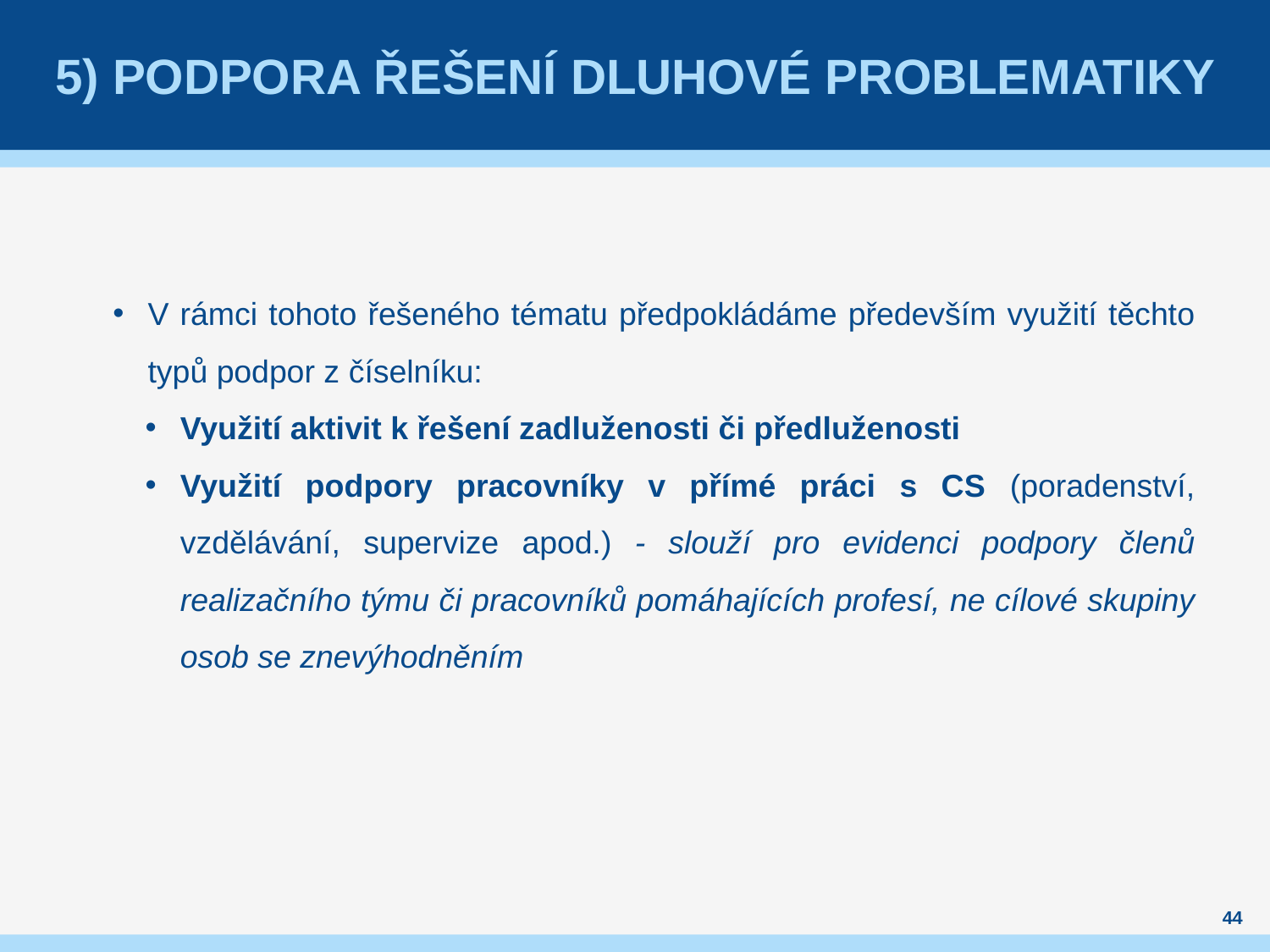

# 5) Podpora řešení dluhové problematiky
V rámci tohoto řešeného tématu předpokládáme především využití těchto typů podpor z číselníku:
Využití aktivit k řešení zadluženosti či předluženosti
Využití podpory pracovníky v přímé práci s CS (poradenství, vzdělávání, supervize apod.) - slouží pro evidenci podpory členů realizačního týmu či pracovníků pomáhajících profesí, ne cílové skupiny osob se znevýhodněním
44